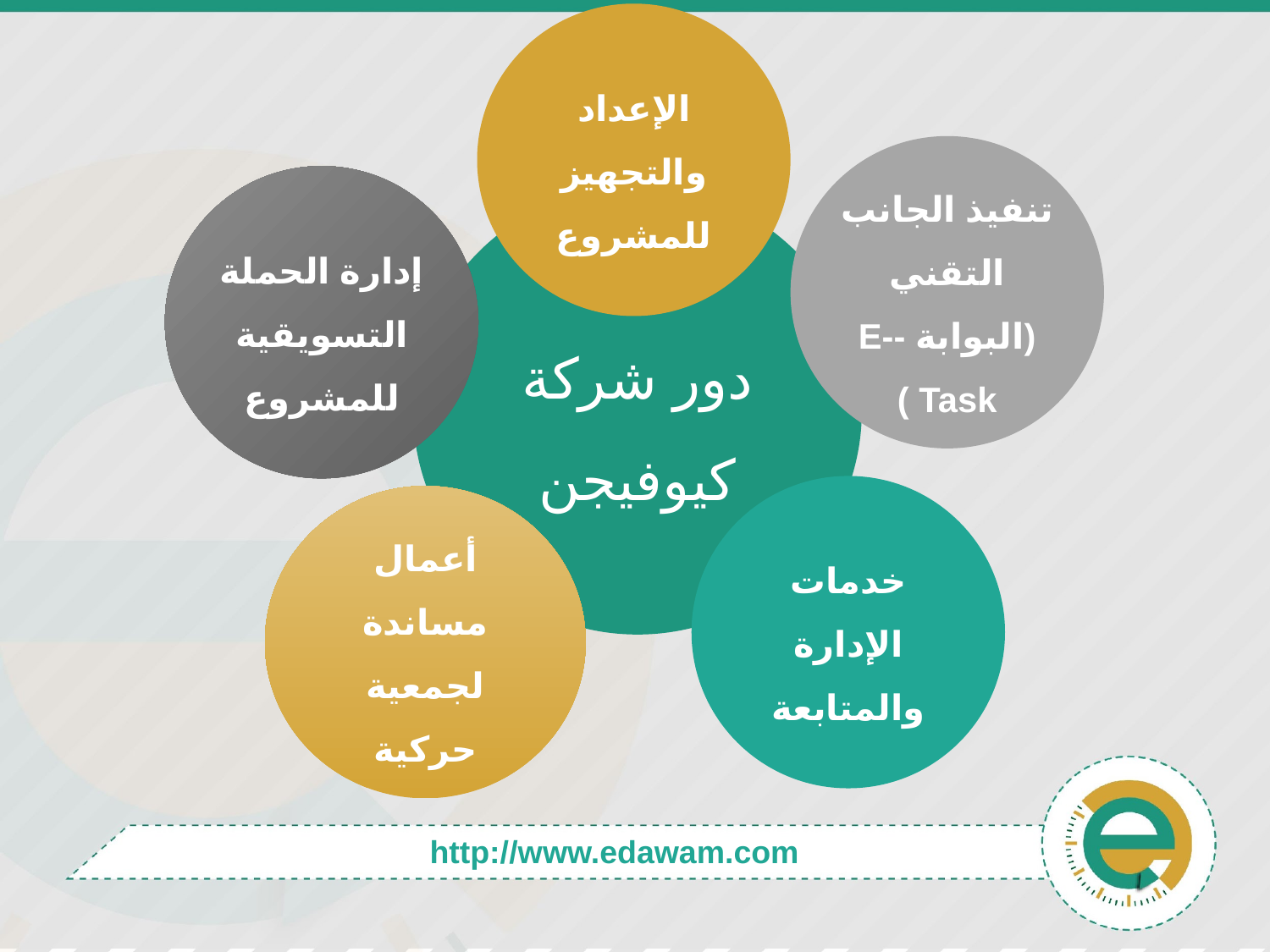

الإعداد والتجهيز للمشروع
تنفيذ الجانب التقني (البوابة -E-Task )
إدارة الحملة التسويقية للمشروع
دور شركة كيوفيجن
خدمات الإدارة والمتابعة
أعمال مساندة لجمعية حركية
http://www.edawam.com